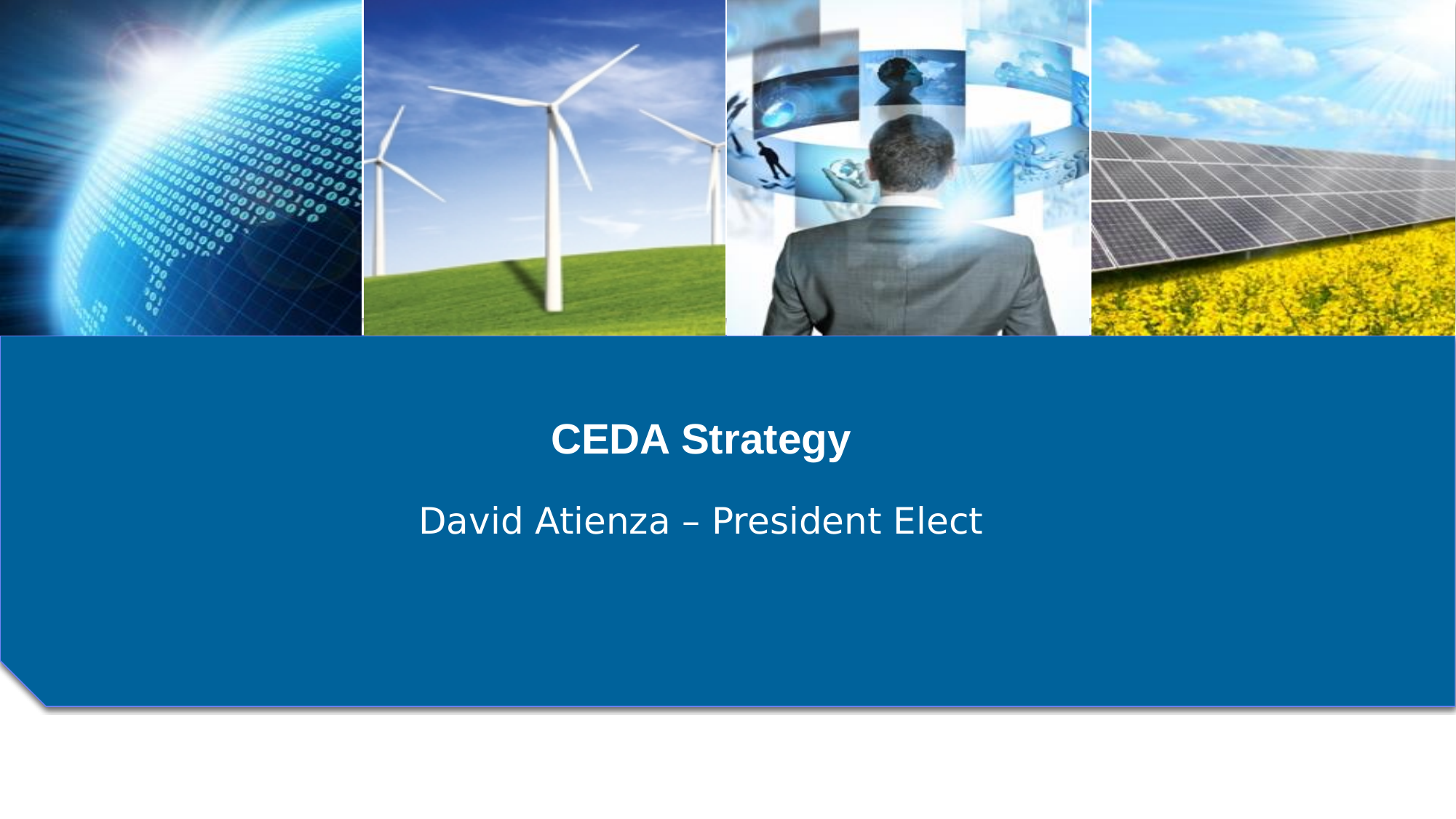

# CEDA Strategy
David Atienza – President Elect